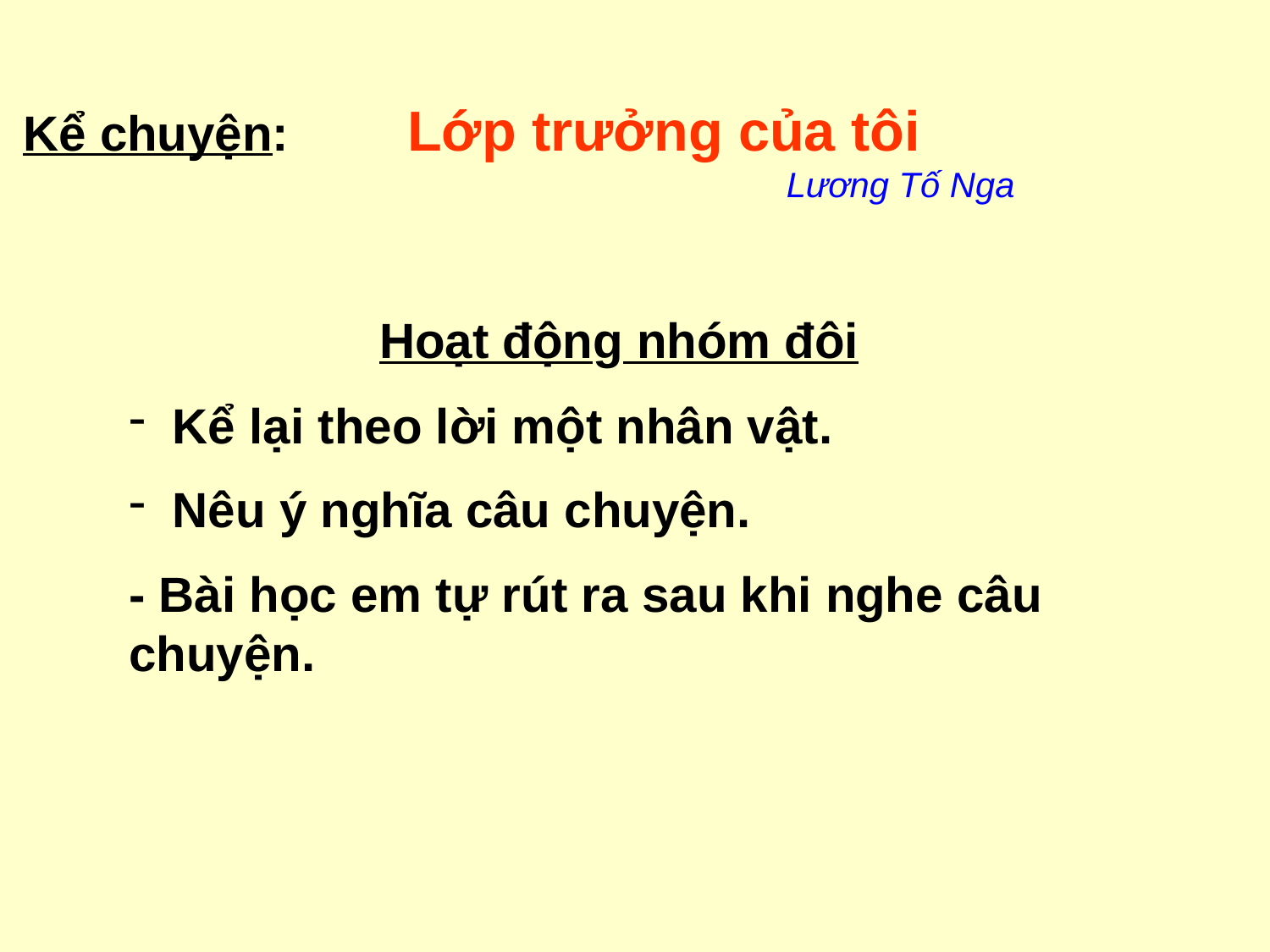

Lớp trưởng của tôi
Lương Tố Nga
Kể chuyện:
                Hoạt động nhóm đôi
 Kể lại theo lời một nhân vật.
 Nêu ý nghĩa câu chuyện.
- Bài học em tự rút ra sau khi nghe câu chuyện.